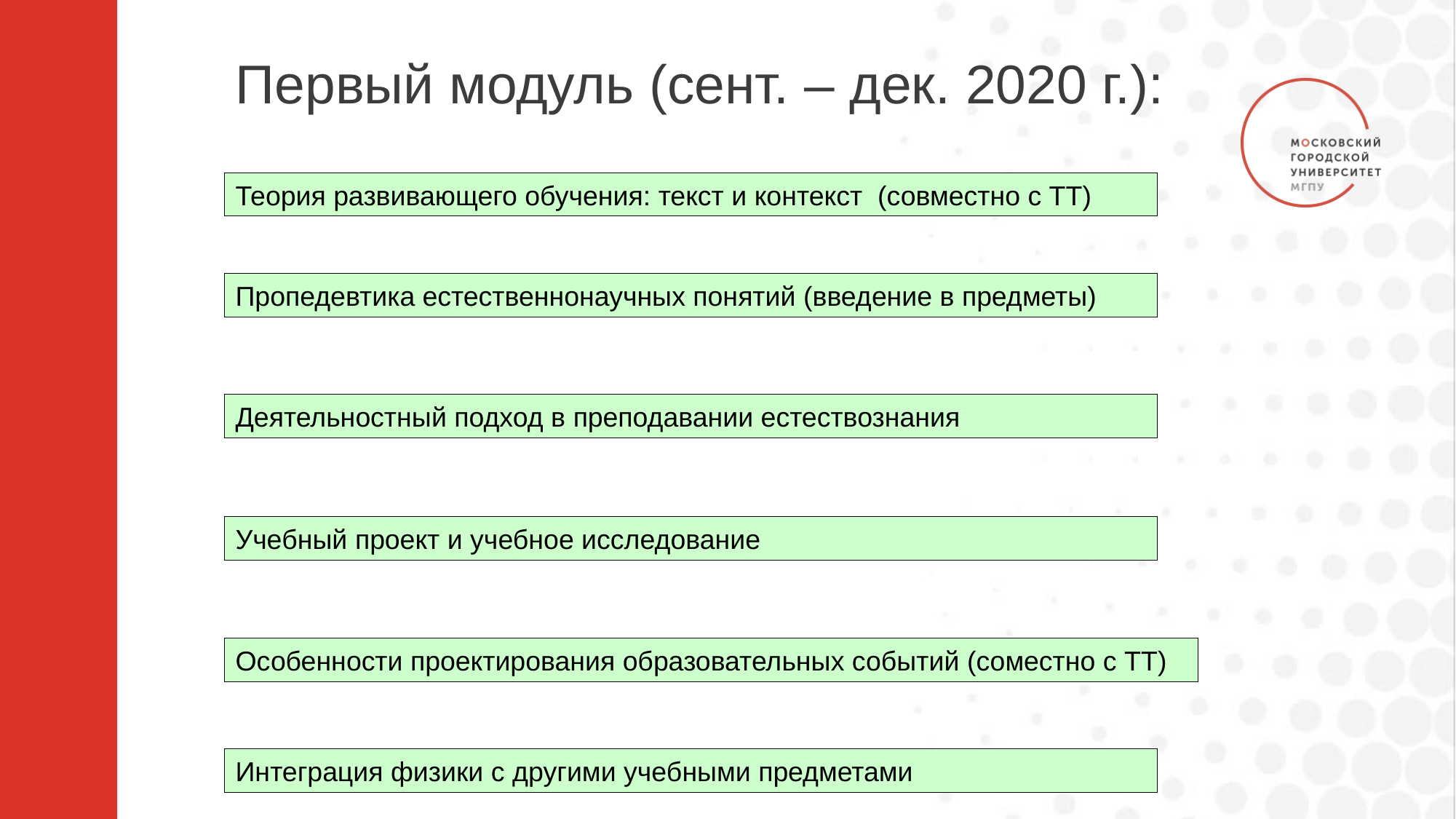

# Первый модуль (сент. – дек. 2020 г.):
Теория развивающего обучения: текст и контекст  (совместно с ТТ)
Пропедевтика естественнонаучных понятий (введение в предметы)
Деятельностный подход в преподавании естествознания
Учебный проект и учебное исследование
Особенности проектирования образовательных событий (соместно с ТТ)
Интеграция физики с другими учебными предметами